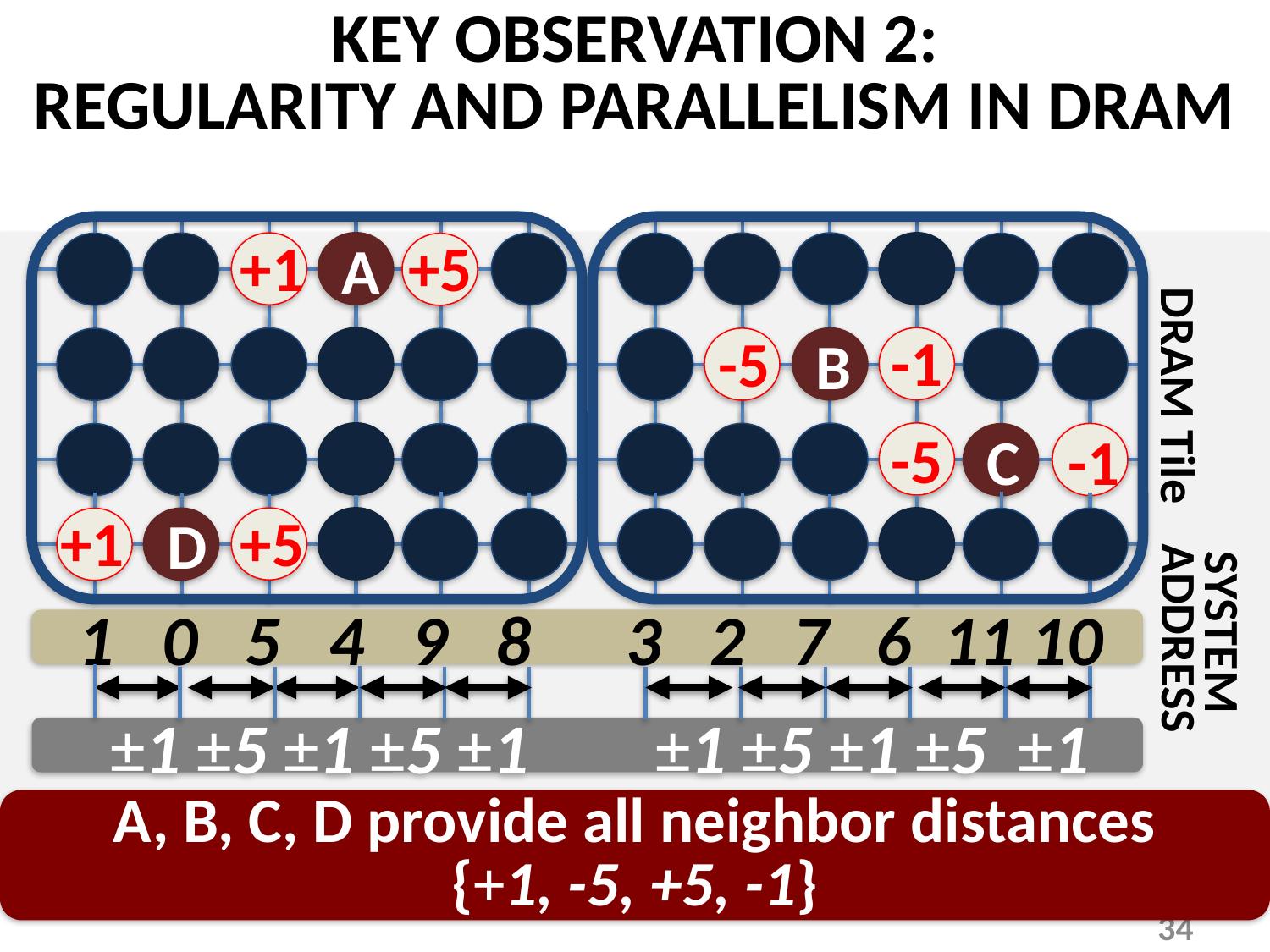

# KEY OBSERVATION 2: REGULARITY AND PARALLELISM IN DRAM
A

D

B

C

+1
+5

-1
-5
DRAM Tile
-5
-1
+1
+5
SYSTEM
 ADDRESS
  1   0   5   4   9   8      3   2   7   6  11 10
    ±1 ±5 ±1 ±5 ±1        ±1 ±5 ±1 ±5  ±1
A, B, C, D provide all neighbor distances
{+1, -5, +5, -1}
34